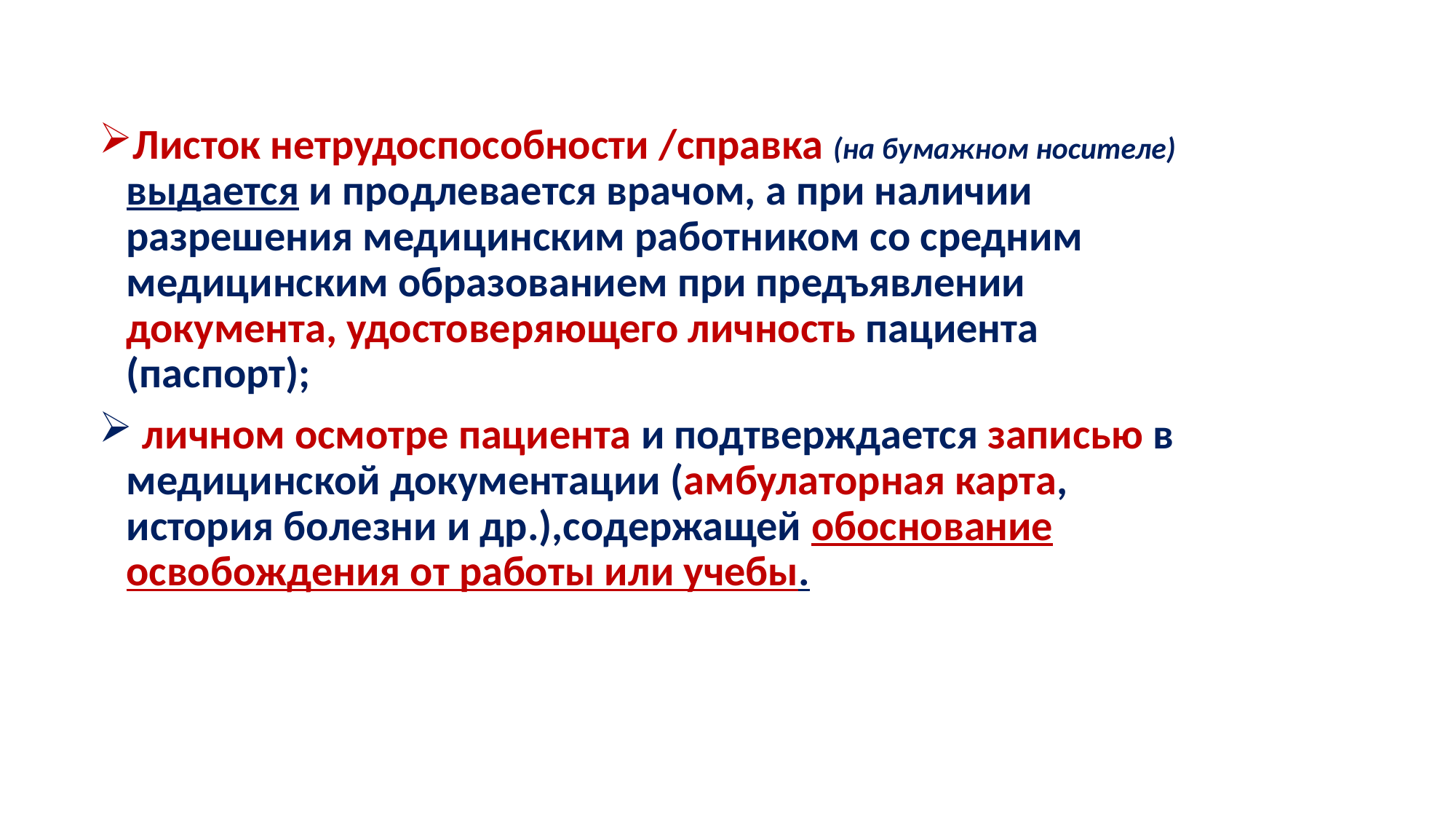

Листок нетрудоспособности /справка (на бумажном носителе) выдается и продлевается врачом, а при наличии разрешения медицинским работником со средним медицинским образованием при предъявлении документа, удостоверяющего личность пациента (паспорт);
 личном осмотре пациента и подтверждается записью в медицинской документации (амбулаторная карта, история болезни и др.),содержащей обоснование освобождения от работы или учебы.